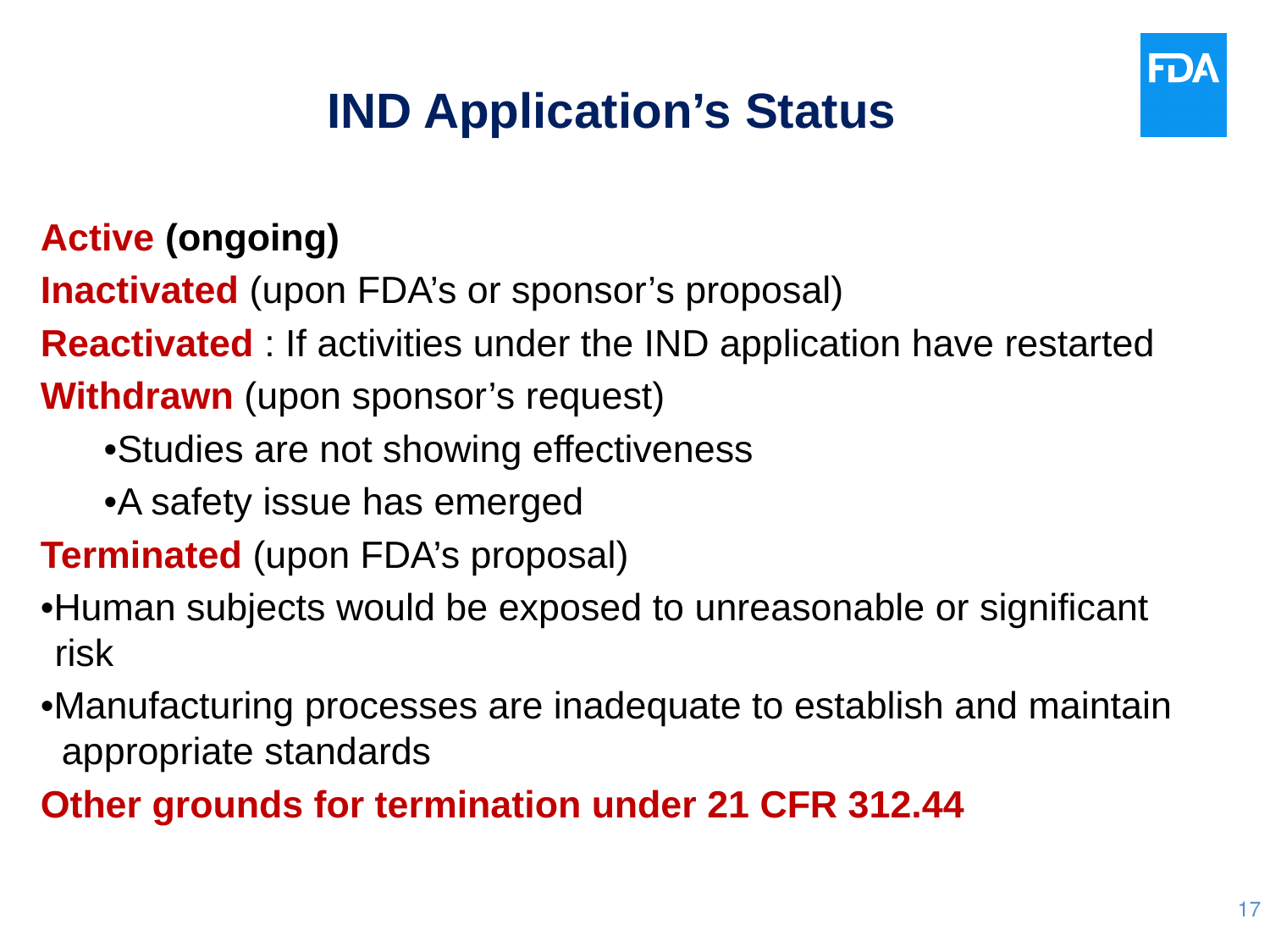

# IND Application’s Status

Active (ongoing)
Inactivated (upon FDA’s or sponsor’s proposal)
Reactivated : If activities under the IND application have restarted
Withdrawn (upon sponsor’s request)
      •Studies are not showing effectiveness
      •A safety issue has emerged
Terminated (upon FDA’s proposal)
•Human subjects would be exposed to unreasonable or significant risk
•Manufacturing processes are inadequate to establish and maintain appropriate standards
Other grounds for termination under 21 CFR 312.44